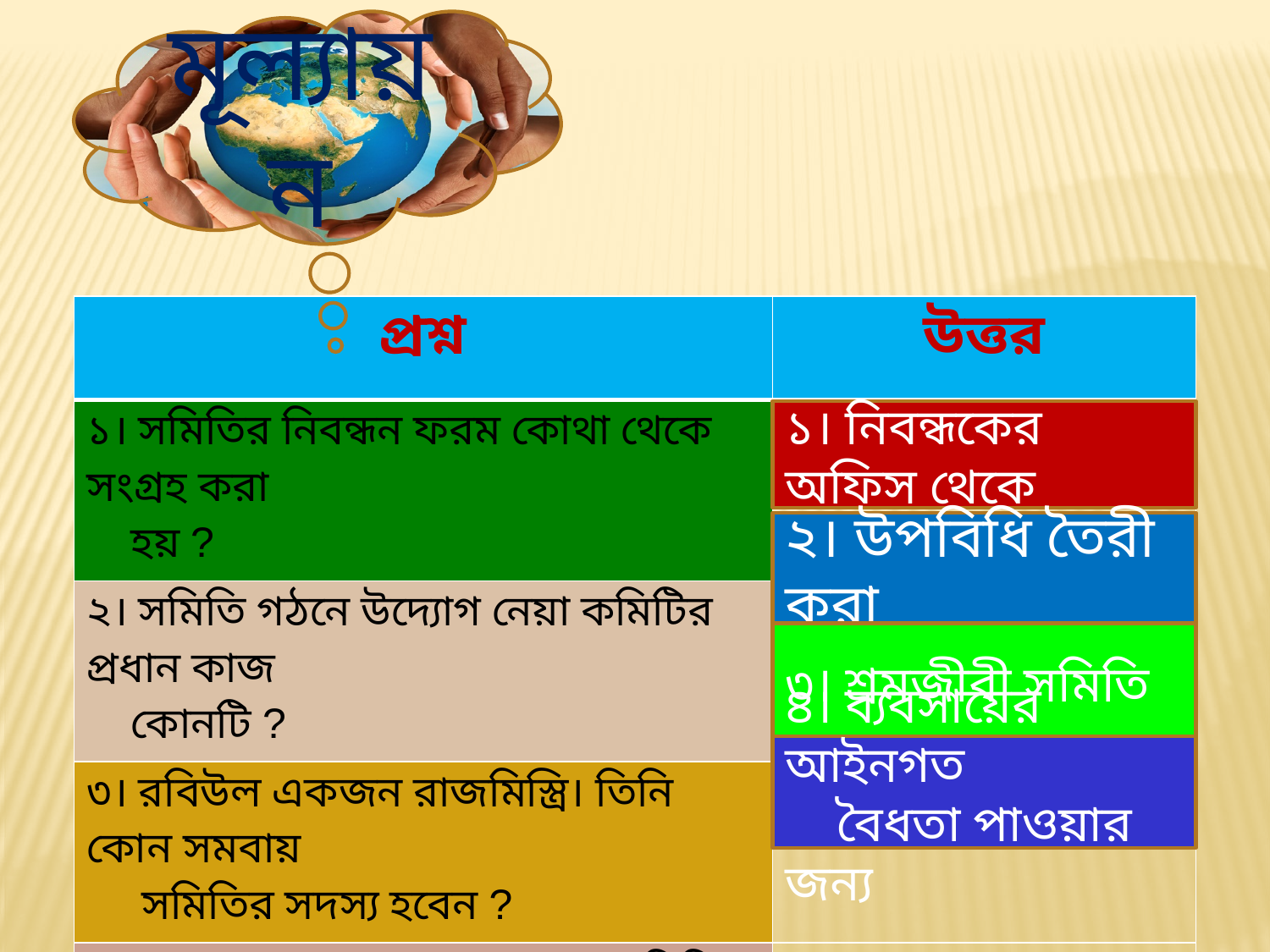

মূল্যায়ন
| প্রশ্ন | উত্তর |
| --- | --- |
| ১। সমিতির নিবন্ধন ফরম কোথা থেকে সংগ্রহ করা হয় ? |  |
| ২। সমিতি গঠনে উদ্যোগ নেয়া কমিটির প্রধান কাজ কোনটি ? |  |
| ৩। রবিউল একজন রাজমিস্ত্রি। তিনি কোন সমবায় সমিতির সদস্য হবেন ? |  |
| ৪। ব্যবসায় শুরুর আগে সমবায় সমিতির লাইসেন্স সংগ্রহ করার কারণ কী ? |  |
১। নিবন্ধকের অফিস থেকে
২। উপবিধি তৈরী করা
৩। শ্রমজীবী সমিতি
৪। ব্যবসায়ের আইনগত
    বৈধতা পাওয়ার জন্য